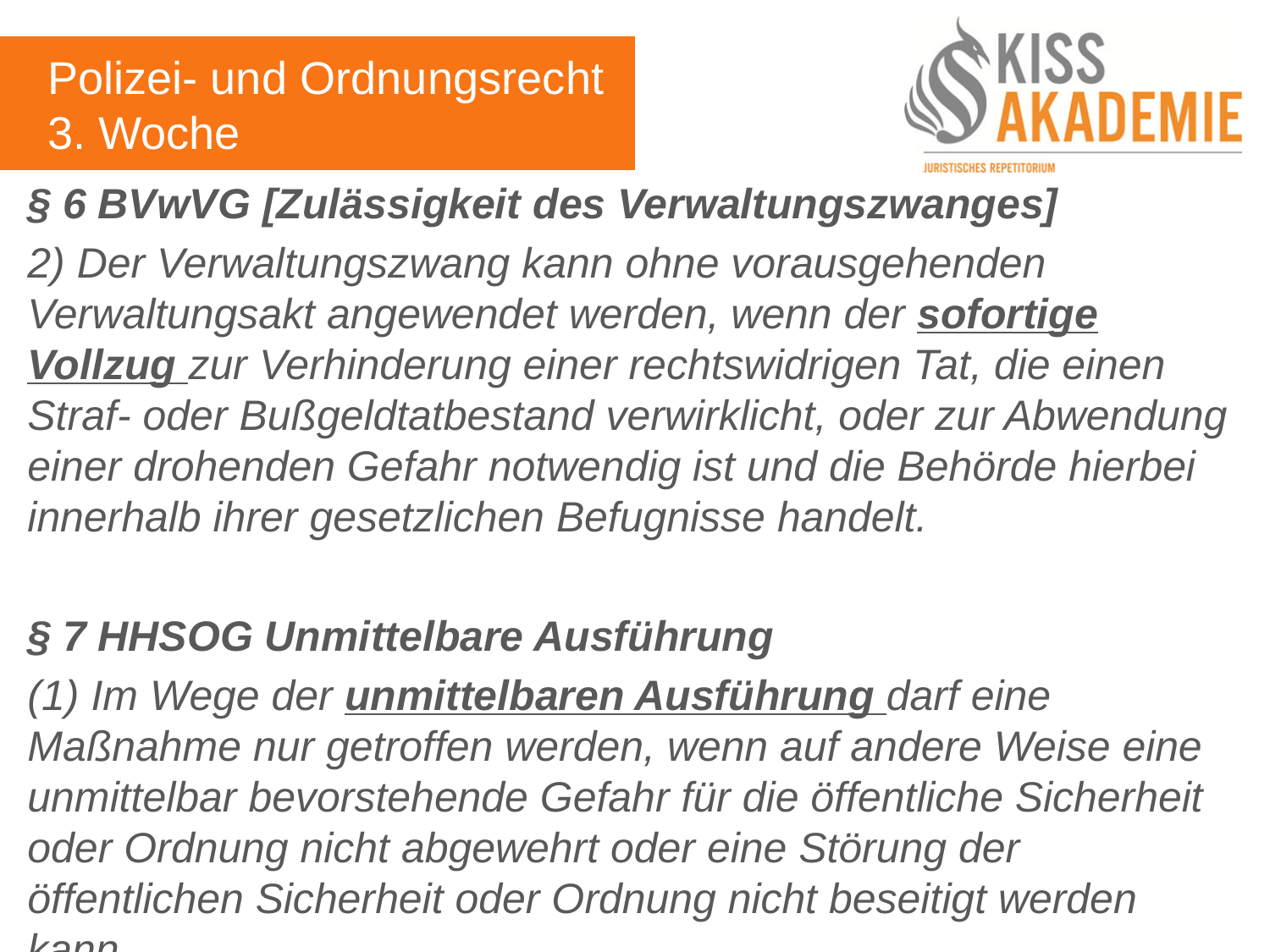

Polizei- und Ordnungsrecht
3. Woche
§ 6 BVwVG [Zulässigkeit des Verwaltungszwanges]
2) Der Verwaltungszwang kann ohne vorausgehenden Verwaltungsakt angewendet werden, wenn der sofortige Vollzug zur Verhinderung einer rechtswidrigen Tat, die einen Straf- oder Bußgeldtatbestand verwirklicht, oder zur Abwendung einer drohenden Gefahr notwendig ist und die Behörde hierbei innerhalb ihrer gesetzlichen Befugnisse handelt.

§ 7 HHSOG Unmittelbare Ausführung
(1) Im Wege der unmittelbaren Ausführung darf eine Maßnahme nur getroffen werden, wenn auf andere Weise eine unmittelbar bevorstehende Gefahr für die öffentliche Sicherheit oder Ordnung nicht abgewehrt oder eine Störung der öffentlichen Sicherheit oder Ordnung nicht beseitigt werden kann.